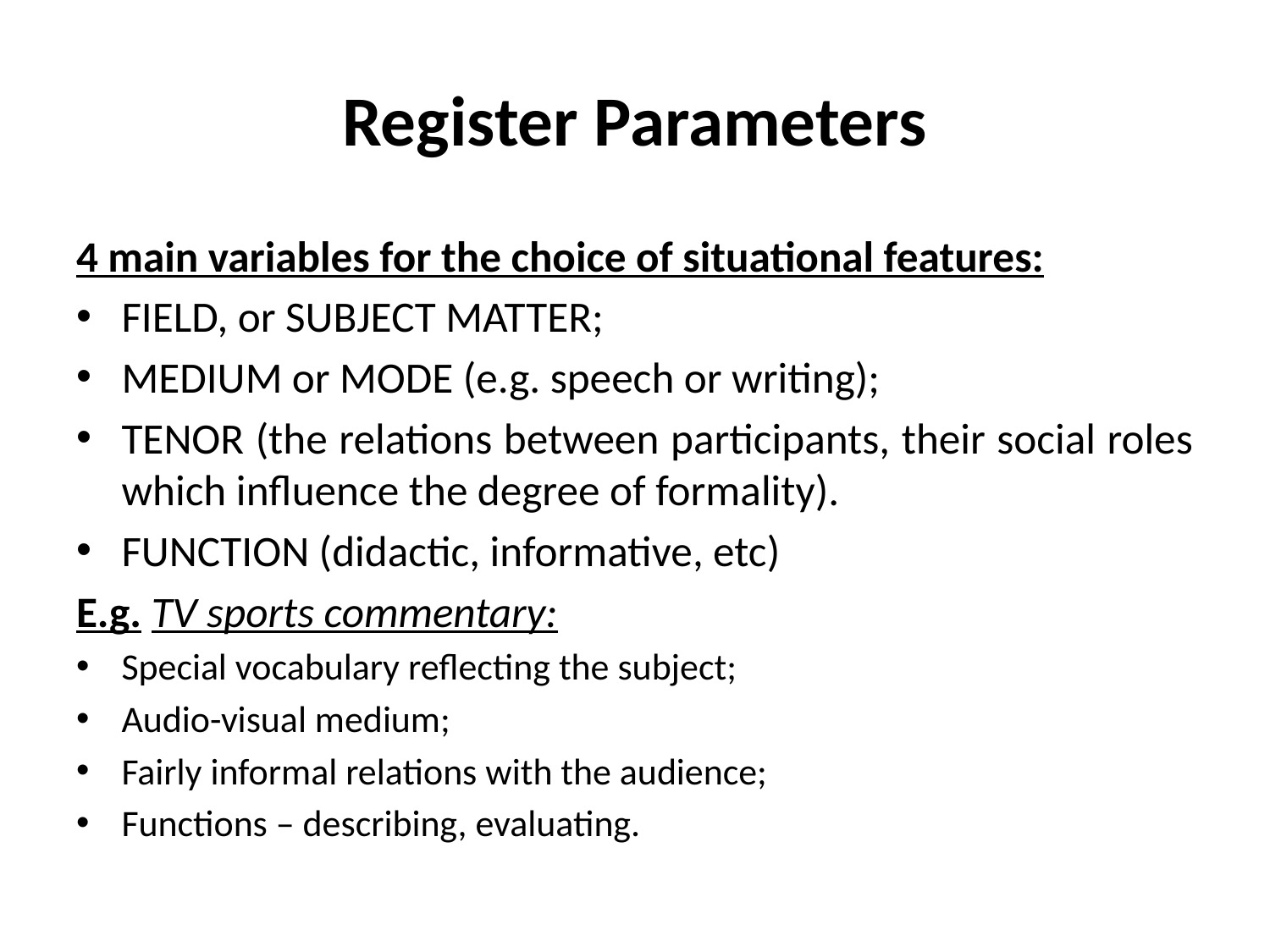

# Register Parameters
4 main variables for the choice of situational features:
FIELD, or SUBJECT MATTER;
MEDIUM or MODE (e.g. speech or writing);
TENOR (the relations between participants, their social roles which influence the degree of formality).
FUNCTION (didactic, informative, etc)
E.g. TV sports commentary:
Special vocabulary reflecting the subject;
Audio-visual medium;
Fairly informal relations with the audience;
Functions – describing, evaluating.